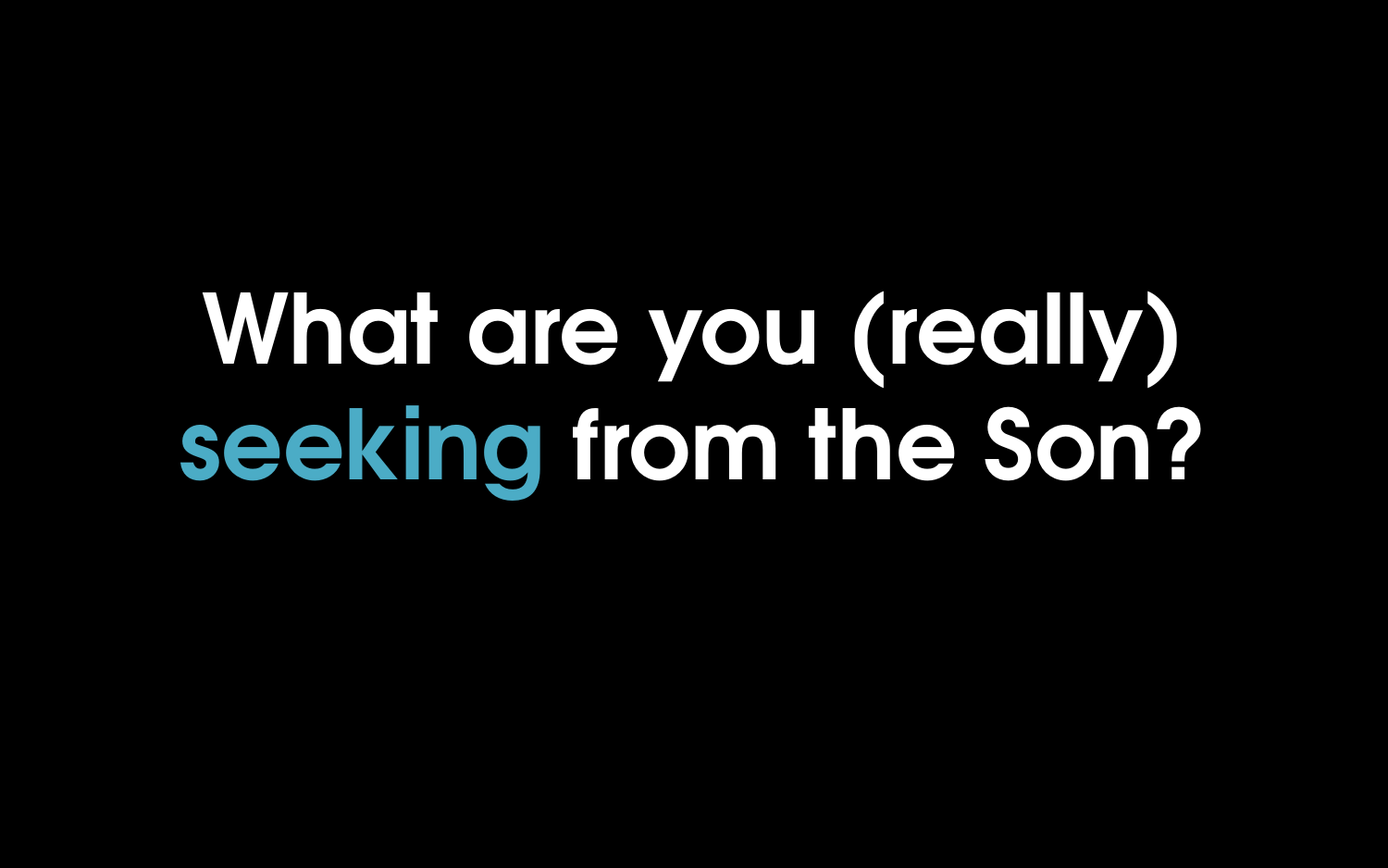

#

What are you (really) seeking from the Son?